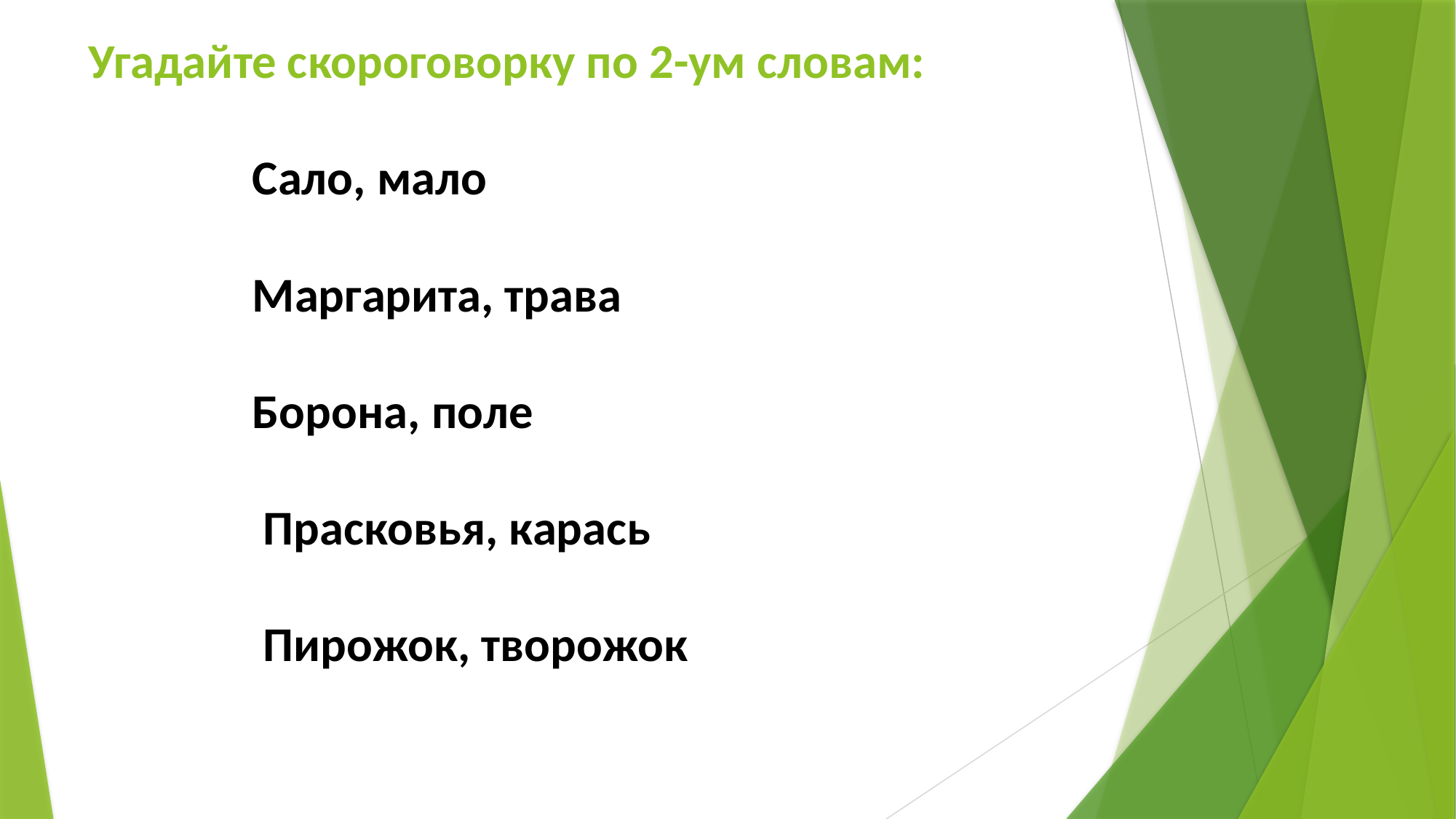

# Угадайте скороговорку по 2-ум словам: Сало, мало Маргарита, трава Борона, поле Прасковья, карась Пирожок, творожок